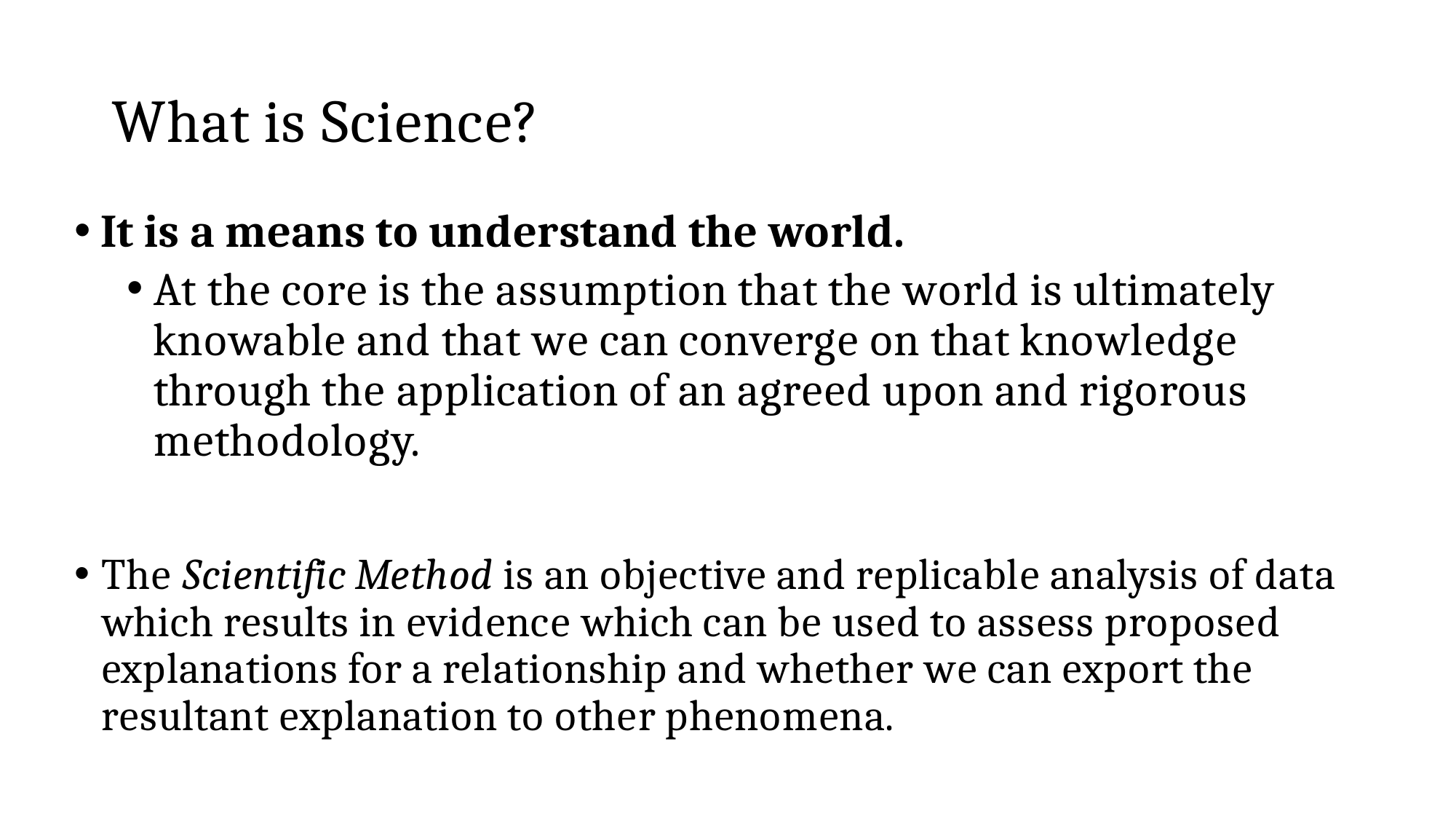

# What is Science?
It is a means to understand the world.
At the core is the assumption that the world is ultimately knowable and that we can converge on that knowledge through the application of an agreed upon and rigorous methodology.

The Scientific Method is an objective and replicable analysis of data which results in evidence which can be used to assess proposed explanations for a relationship and whether we can export the resultant explanation to other phenomena.